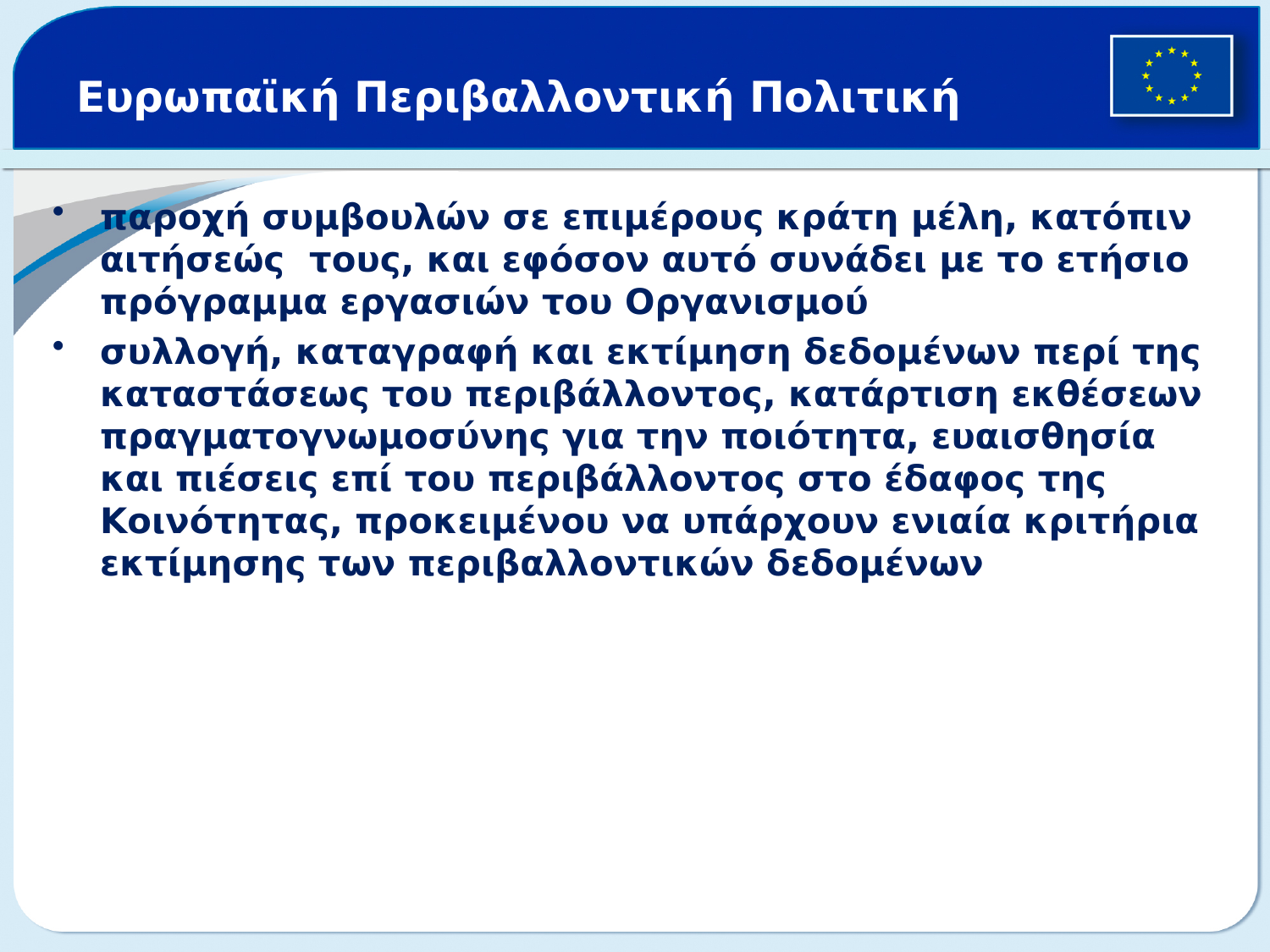

# Ευρωπαϊκή Περιβαλλοντική Πολιτική
παροχή συμβουλών σε επιμέρους κράτη μέλη, κατόπιν αιτήσεώς  τους, και εφόσον αυτό συνάδει με το ετήσιο πρόγραμμα εργασιών του Οργανισμού
συλλογή, καταγραφή και εκτίμηση δεδομένων περί της καταστάσεως του περιβάλλοντος, κατάρτιση εκθέσεων πραγματογνωμοσύνης για την ποιότητα, ευαισθησία και πιέσεις επί του περιβάλλοντος στο έδαφος της Κοινότητας, προκειμένου να υπάρχουν ενιαία κριτήρια εκτίμησης των περιβαλλοντικών δεδομένων